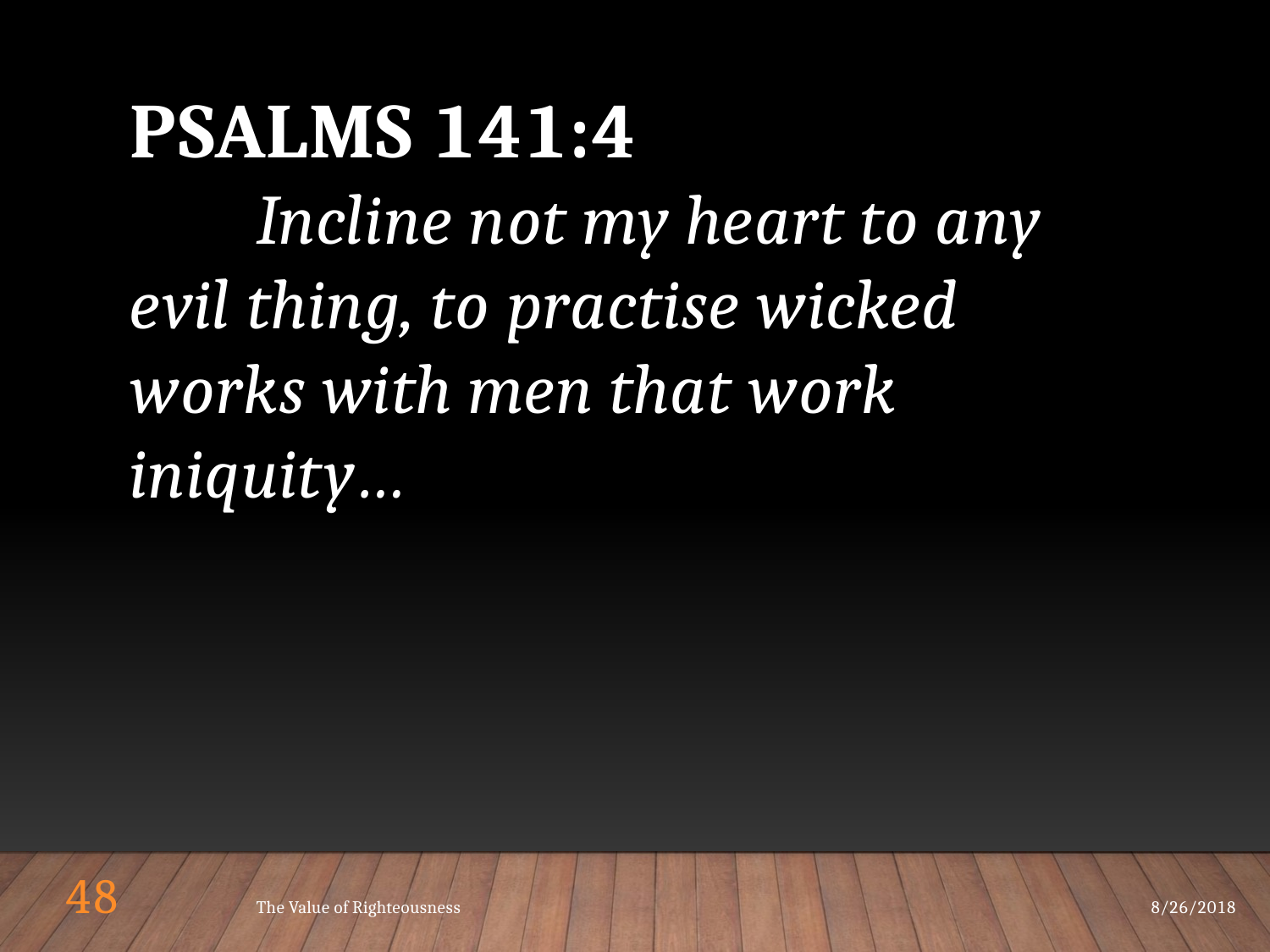

PSALMS 141:4
	Incline not my heart to any evil thing, to practise wicked works with men that work iniquity…
48
The Value of Righteousness
8/26/2018